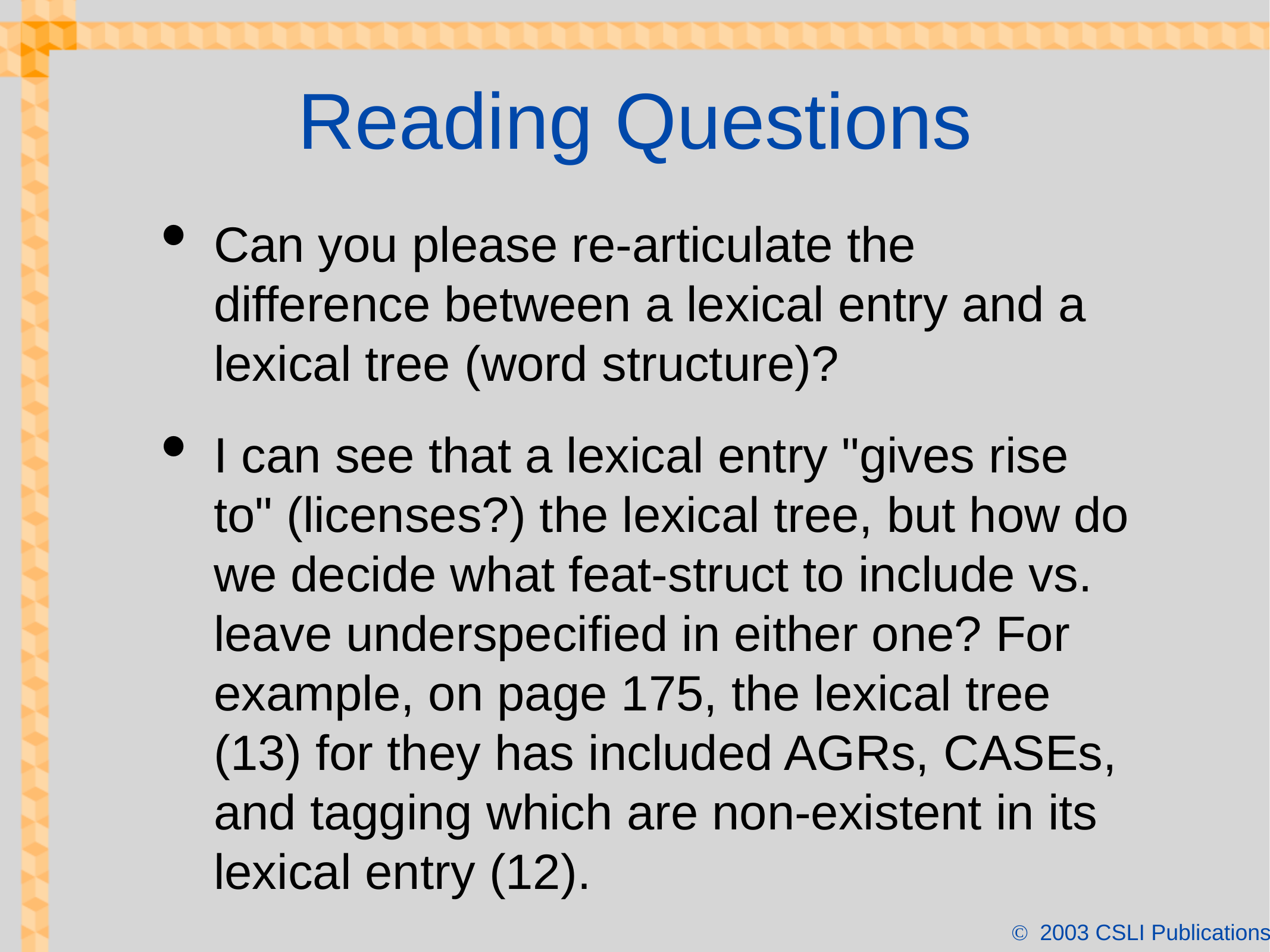

# Reading Questions
Can you please re-articulate the difference between a lexical entry and a lexical tree (word structure)?
I can see that a lexical entry "gives rise to" (licenses?) the lexical tree, but how do we decide what feat-struct to include vs. leave underspecified in either one? For example, on page 175, the lexical tree (13) for they has included AGRs, CASEs, and tagging which are non-existent in its lexical entry (12).
49